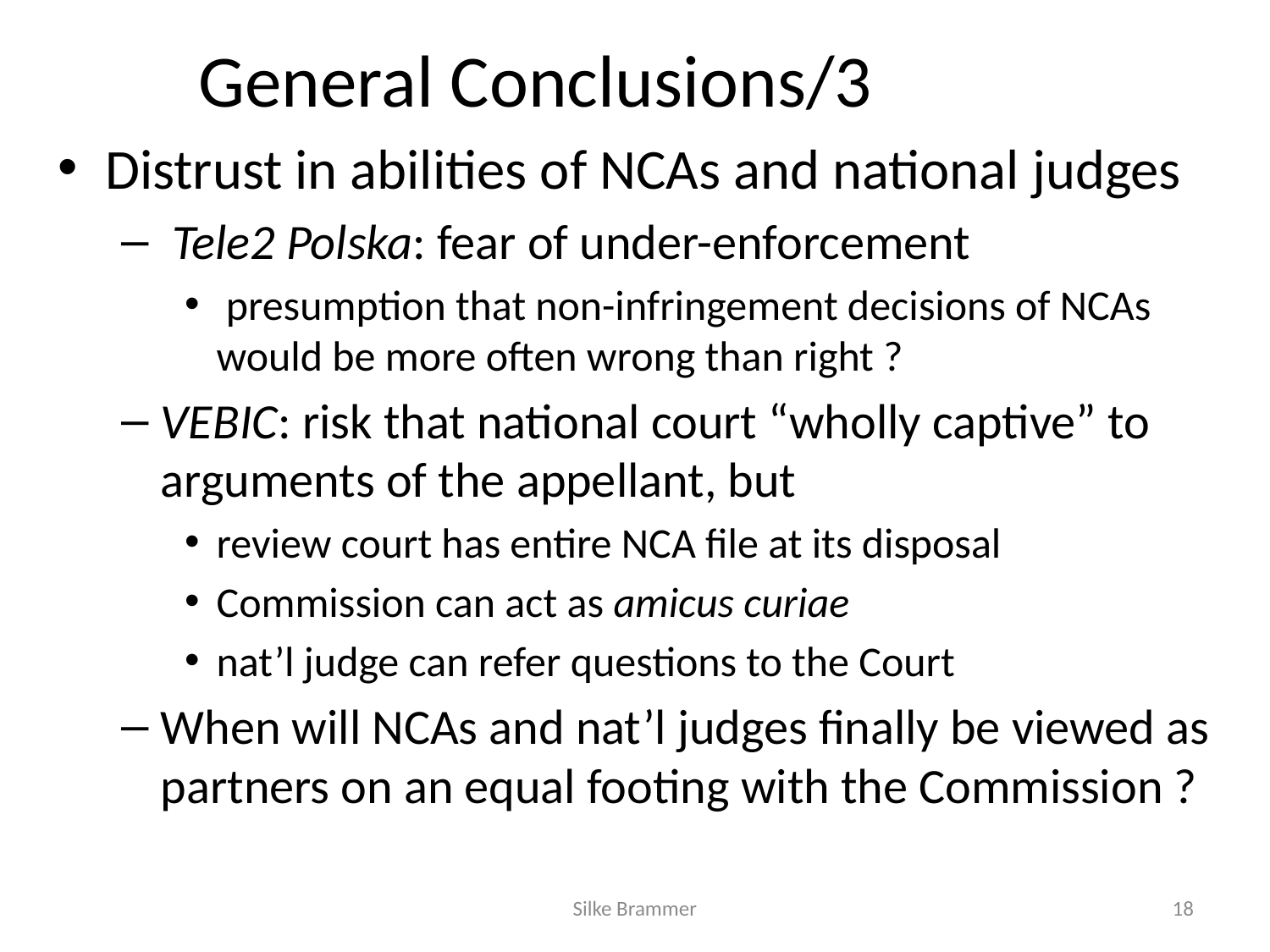

# General Conclusions/3
Distrust in abilities of NCAs and national judges
 Tele2 Polska: fear of under-enforcement
 presumption that non-infringement decisions of NCAs would be more often wrong than right ?
VEBIC: risk that national court “wholly captive” to arguments of the appellant, but
review court has entire NCA file at its disposal
Commission can act as amicus curiae
nat’l judge can refer questions to the Court
When will NCAs and nat’l judges finally be viewed as partners on an equal footing with the Commission ?

Silke Brammer
18